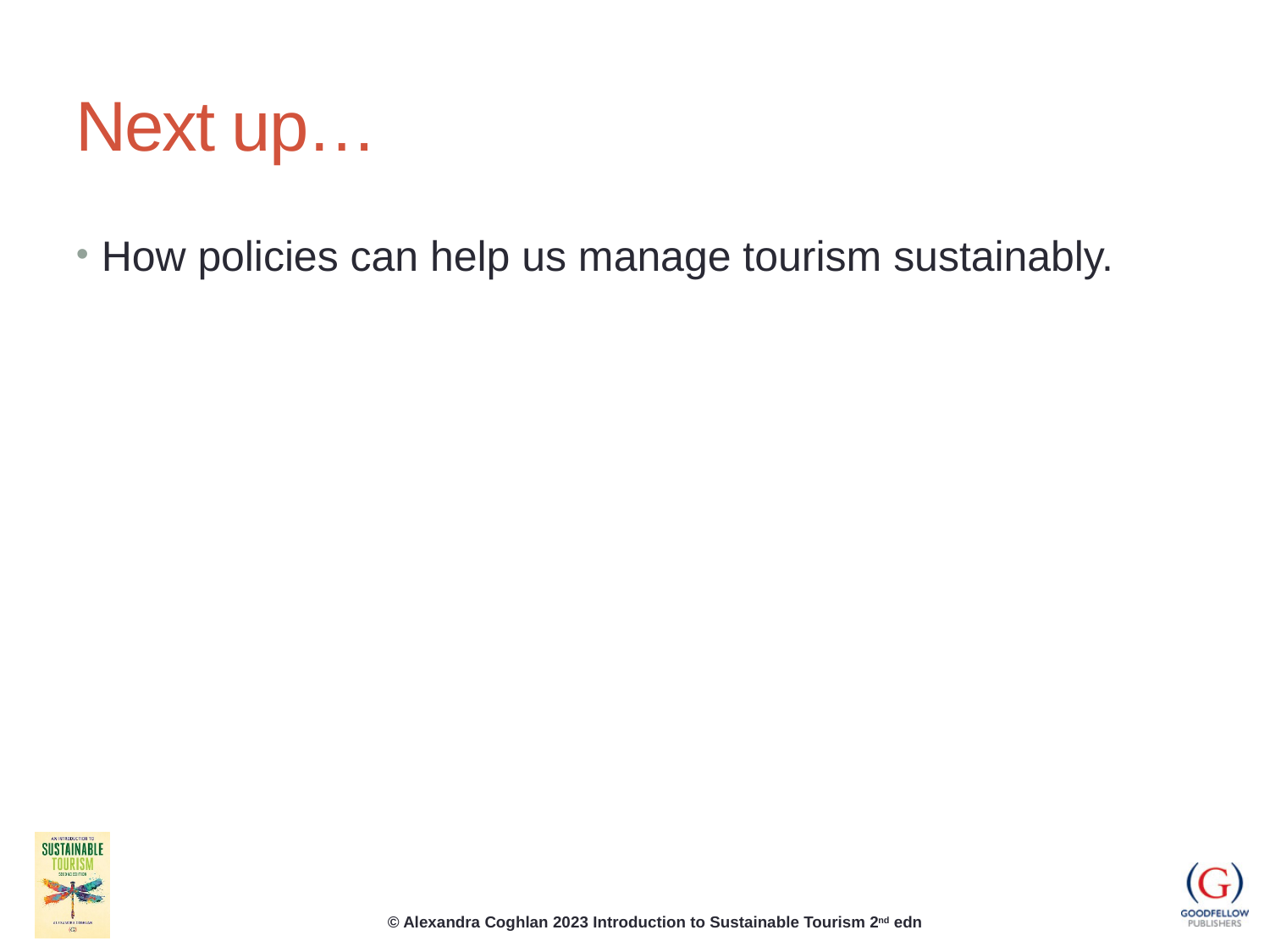

# Next up…
How policies can help us manage tourism sustainably.